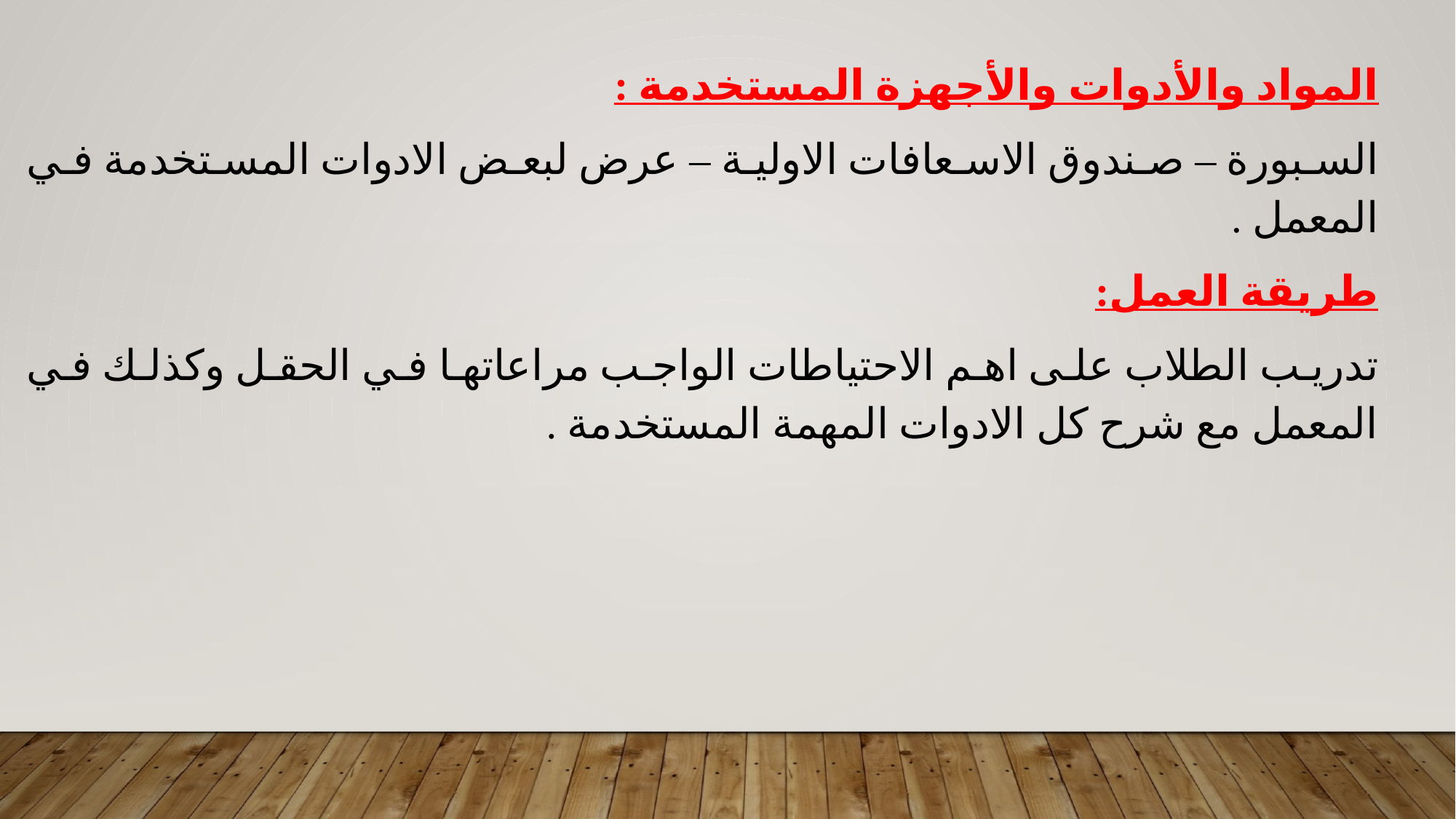

المواد والأدوات والأجهزة المستخدمة :
السبورة – صندوق الاسعافات الاولية – عرض لبعض الادوات المستخدمة في المعمل .
طريقة العمل:
تدريب الطلاب على اهم الاحتياطات الواجب مراعاتها في الحقل وكذلك في المعمل مع شرح كل الادوات المهمة المستخدمة .